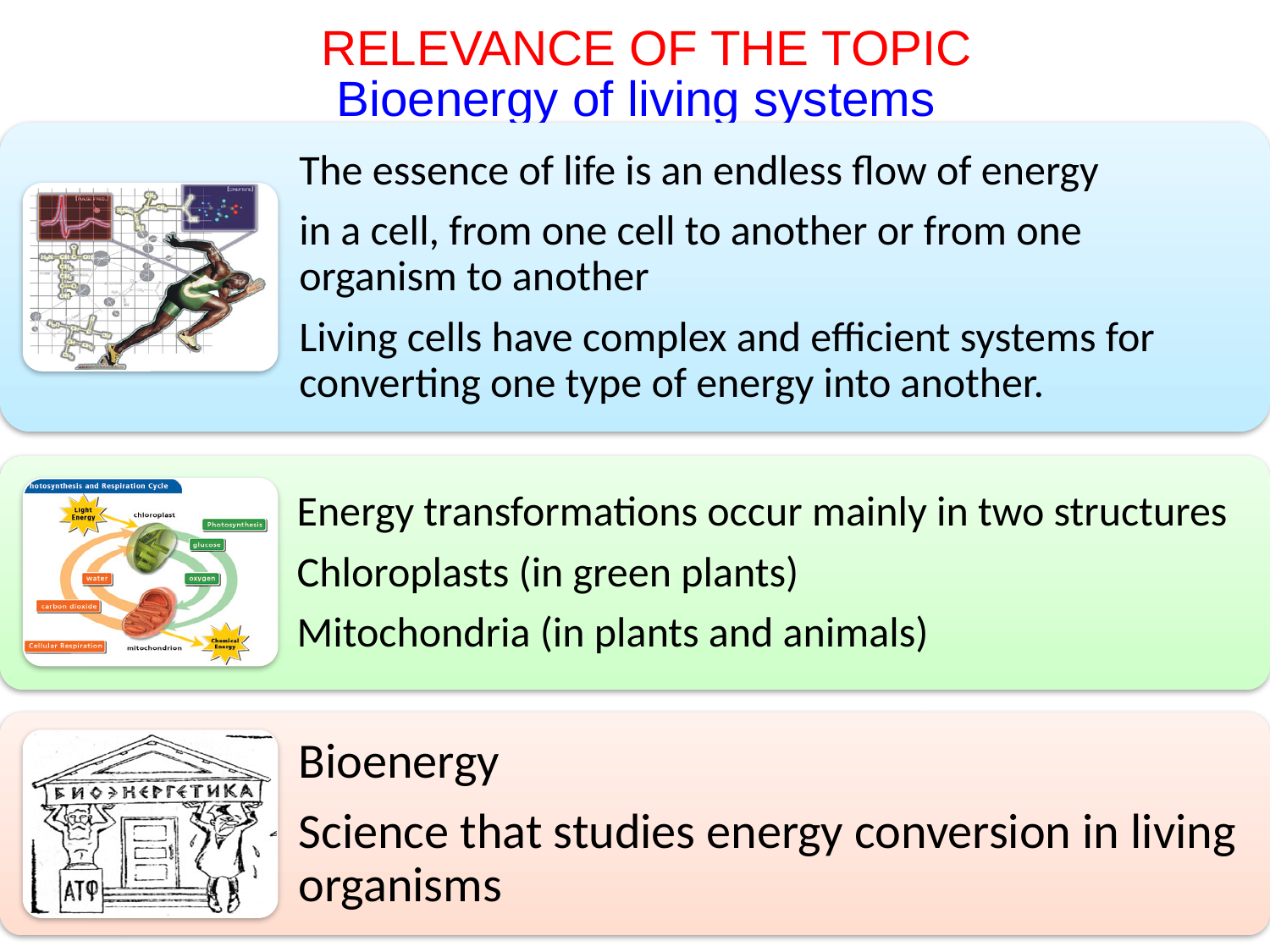

# RELEVANCE OF THE TOPIC
Bioenergy of living systems
The essence of life is an endless flow of energy
in a cell, from one cell to another or from one organism to another
Living cells have complex and efficient systems for converting one type of energy into another.
Energy transformations occur mainly in two structures
Chloroplasts (in green plants)
Mitochondria (in plants and animals)
Bioenergy
Science that studies energy conversion in living organisms